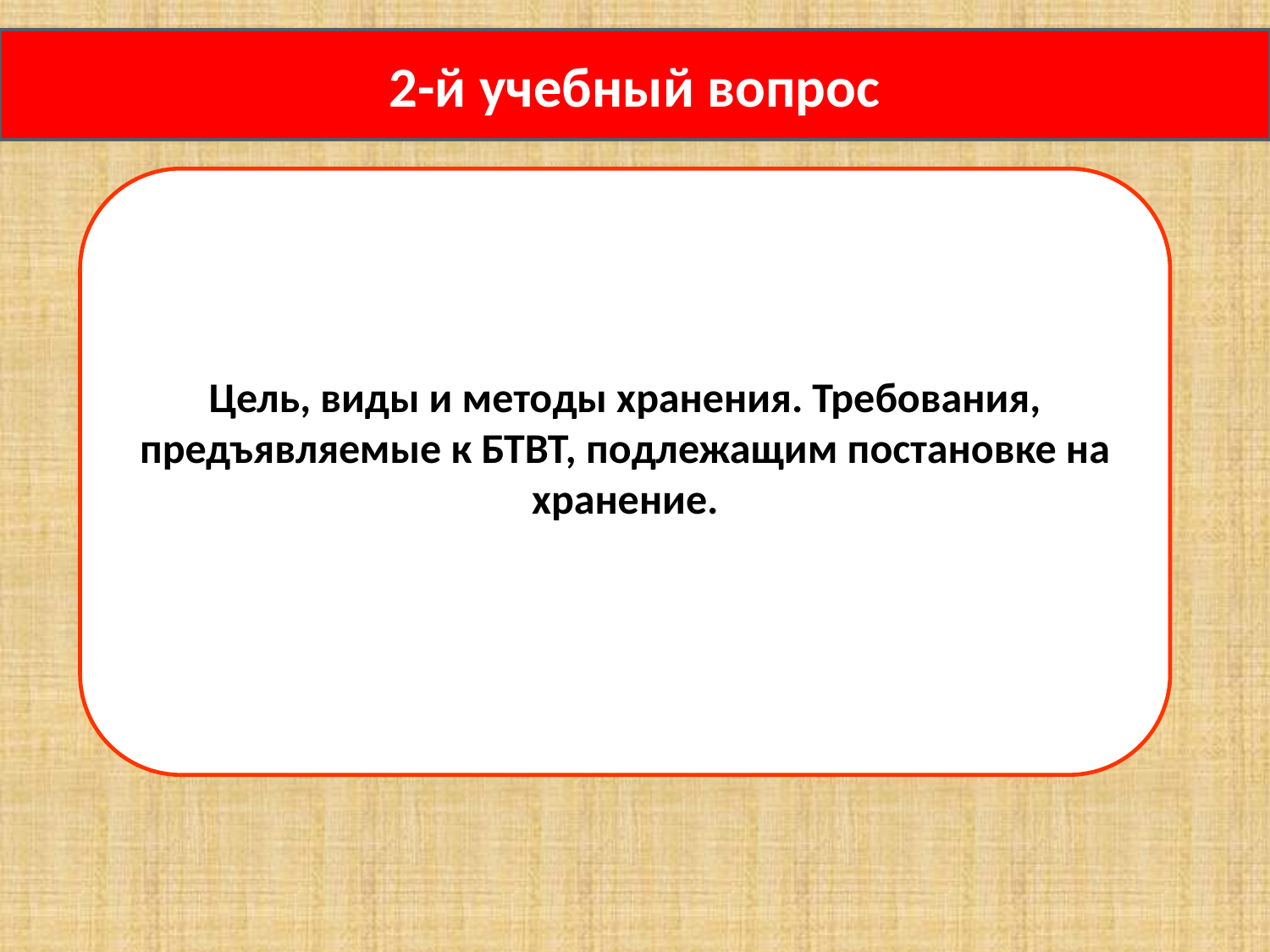

2-й учебный вопрос
Цель, виды и методы хранения. Требования, предъявляемые к БТВТ, подлежащим постановке на хранение.